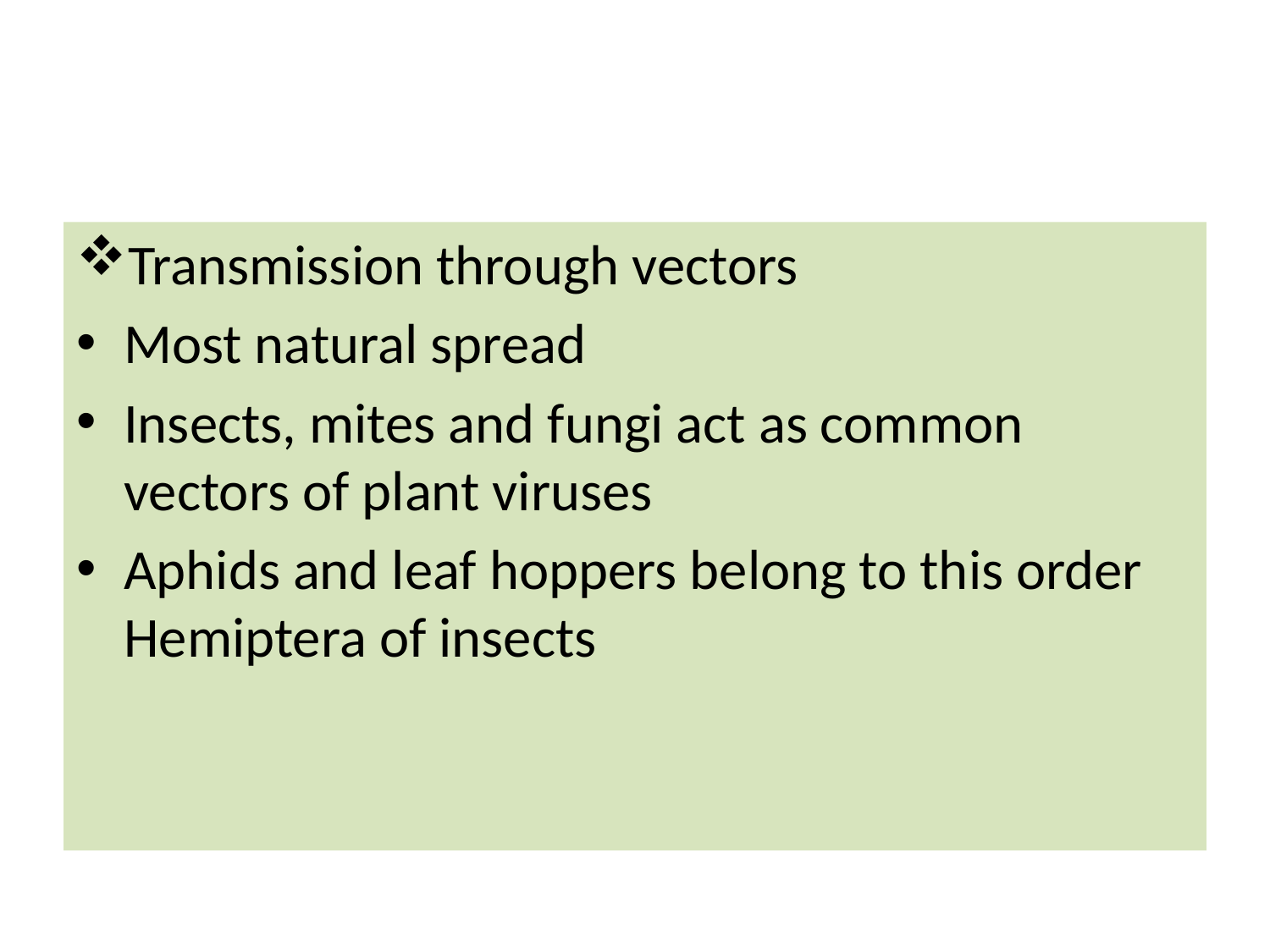

#
Transmission through vectors
Most natural spread
Insects, mites and fungi act as common vectors of plant viruses
Aphids and leaf hoppers belong to this order Hemiptera of insects